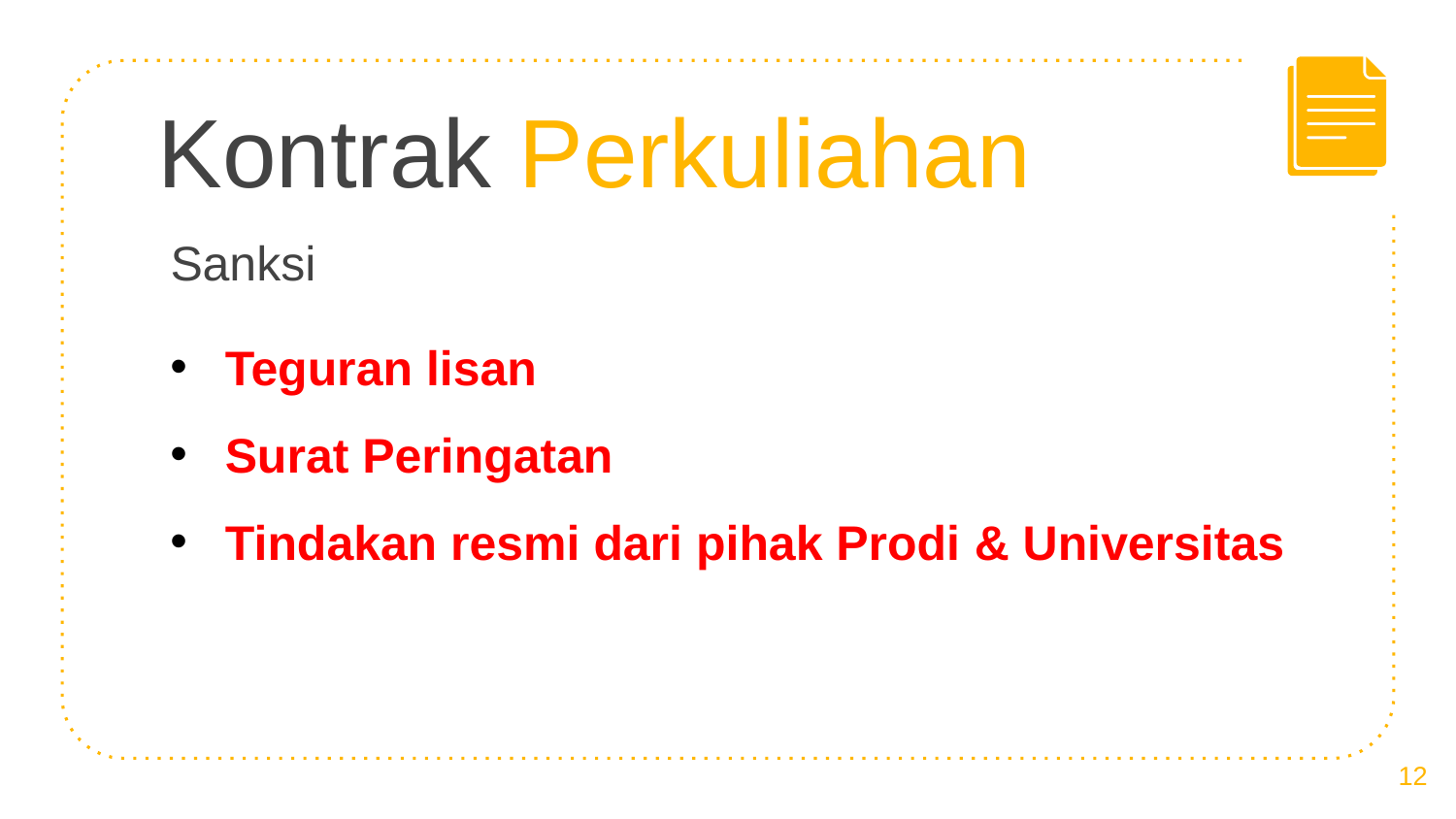

# Kontrak Perkuliahan
Sanksi
Teguran lisan
Surat Peringatan
Tindakan resmi dari pihak Prodi & Universitas
12